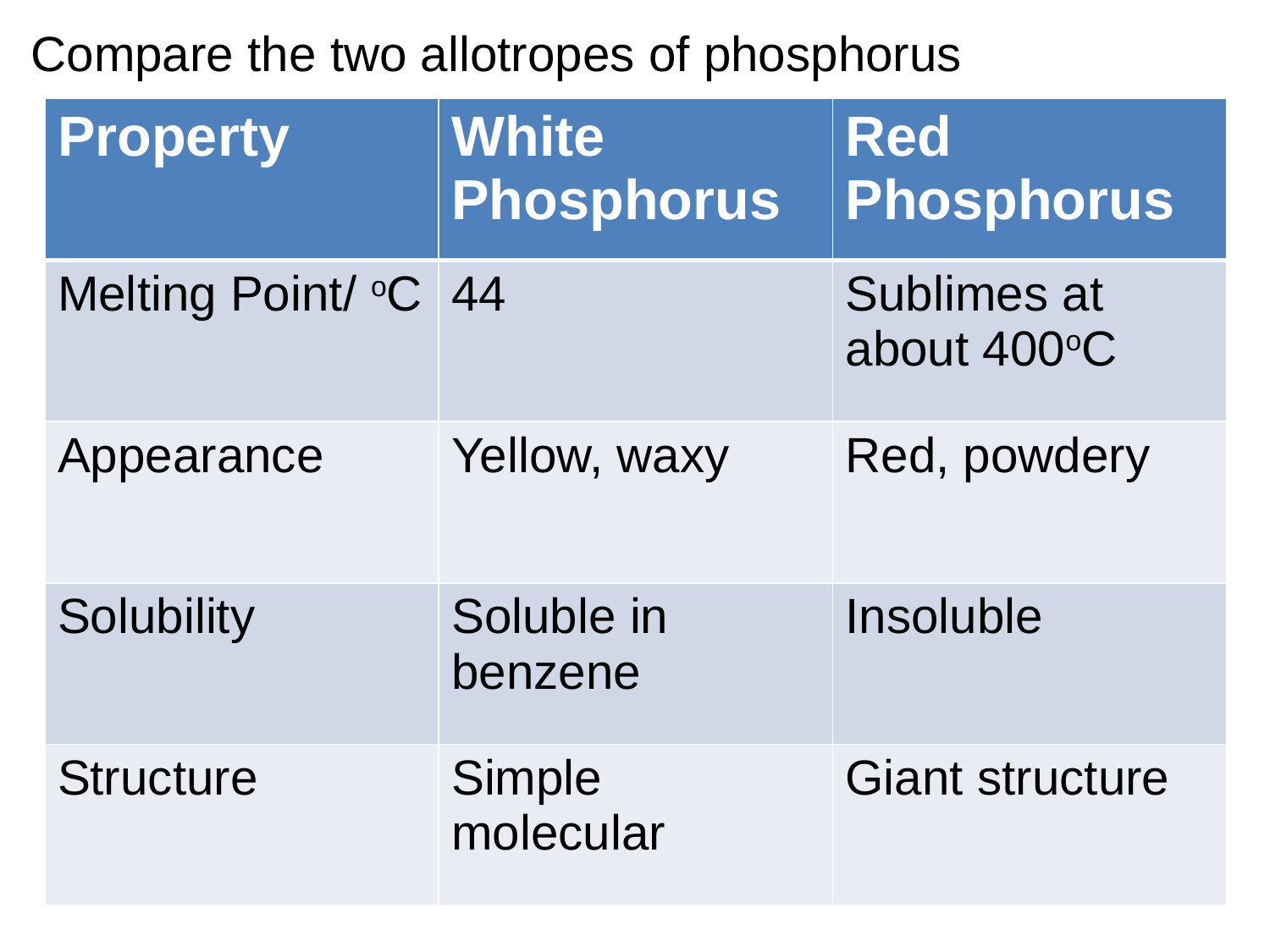

Compare the two allotropes of phosphorus
| Property | White Phosphorus | Red Phosphorus |
| --- | --- | --- |
| Melting Point/ oC | 44 | Sublimes at about 400oC |
| Appearance | Yellow, waxy | Red, powdery |
| Solubility | Soluble in benzene | Insoluble |
| Structure | Simple molecular | Giant structure |